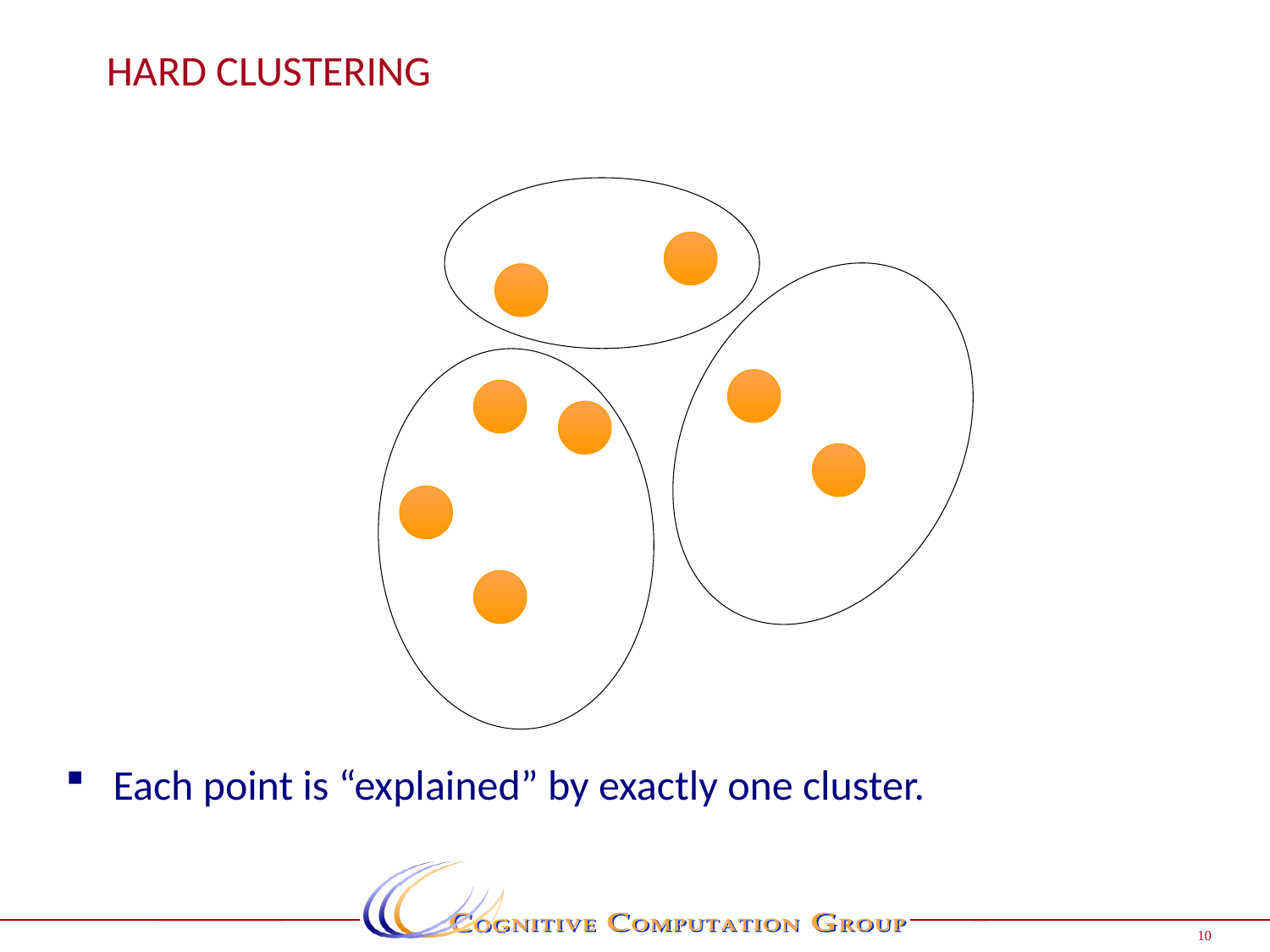

# Hard Clustering

Each point is “explained” by exactly one cluster.